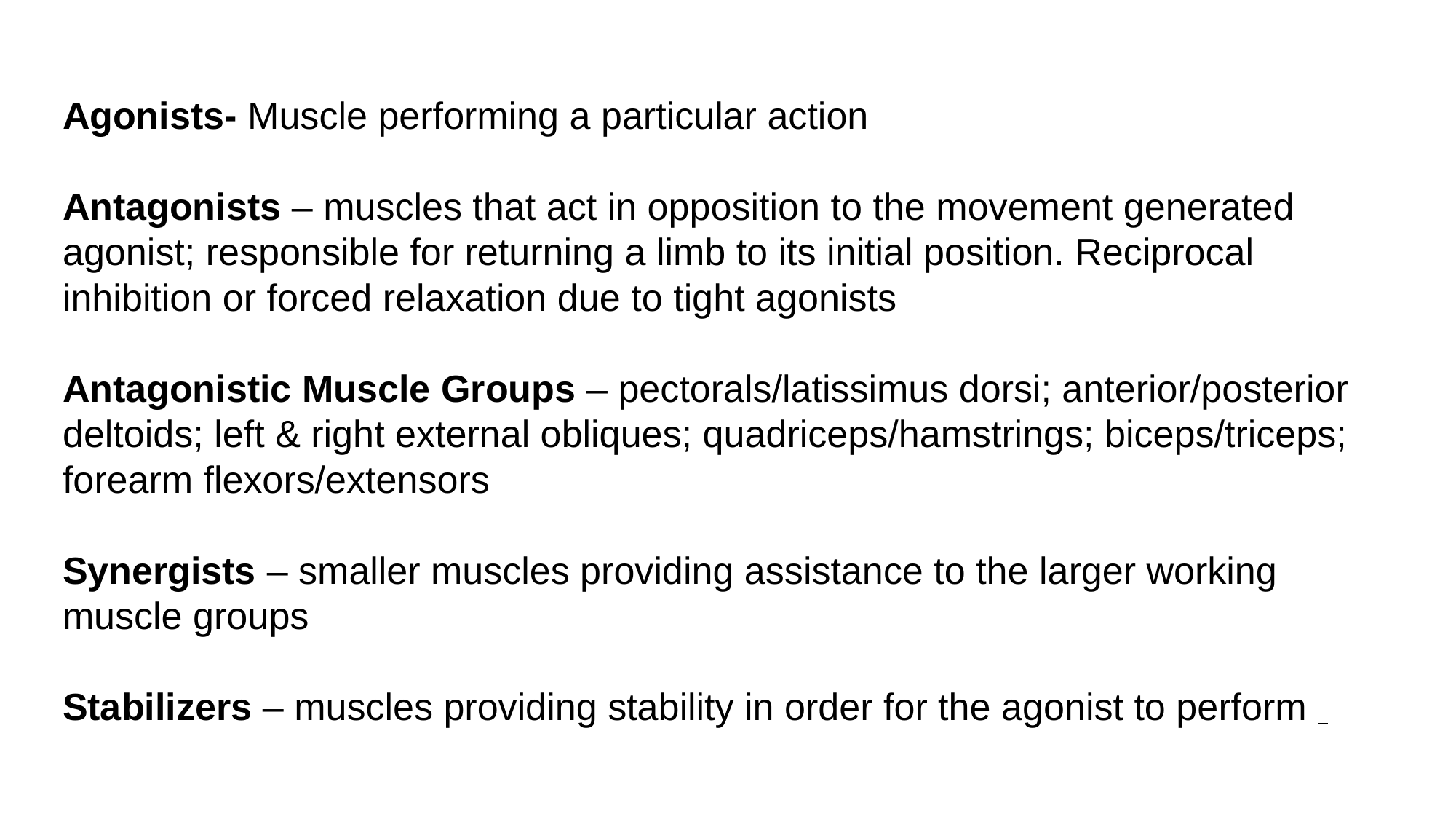

Agonists- Muscle performing a particular action

Antagonists – muscles that act in opposition to the movement generated agonist; responsible for returning a limb to its initial position. Reciprocal inhibition or forced relaxation due to tight agonists

Antagonistic Muscle Groups – pectorals/latissimus dorsi; anterior/posterior deltoids; left & right external obliques; quadriceps/hamstrings; biceps/triceps; forearm flexors/extensors

Synergists – smaller muscles providing assistance to the larger working muscle groups

Stabilizers – muscles providing stability in order for the agonist to perform